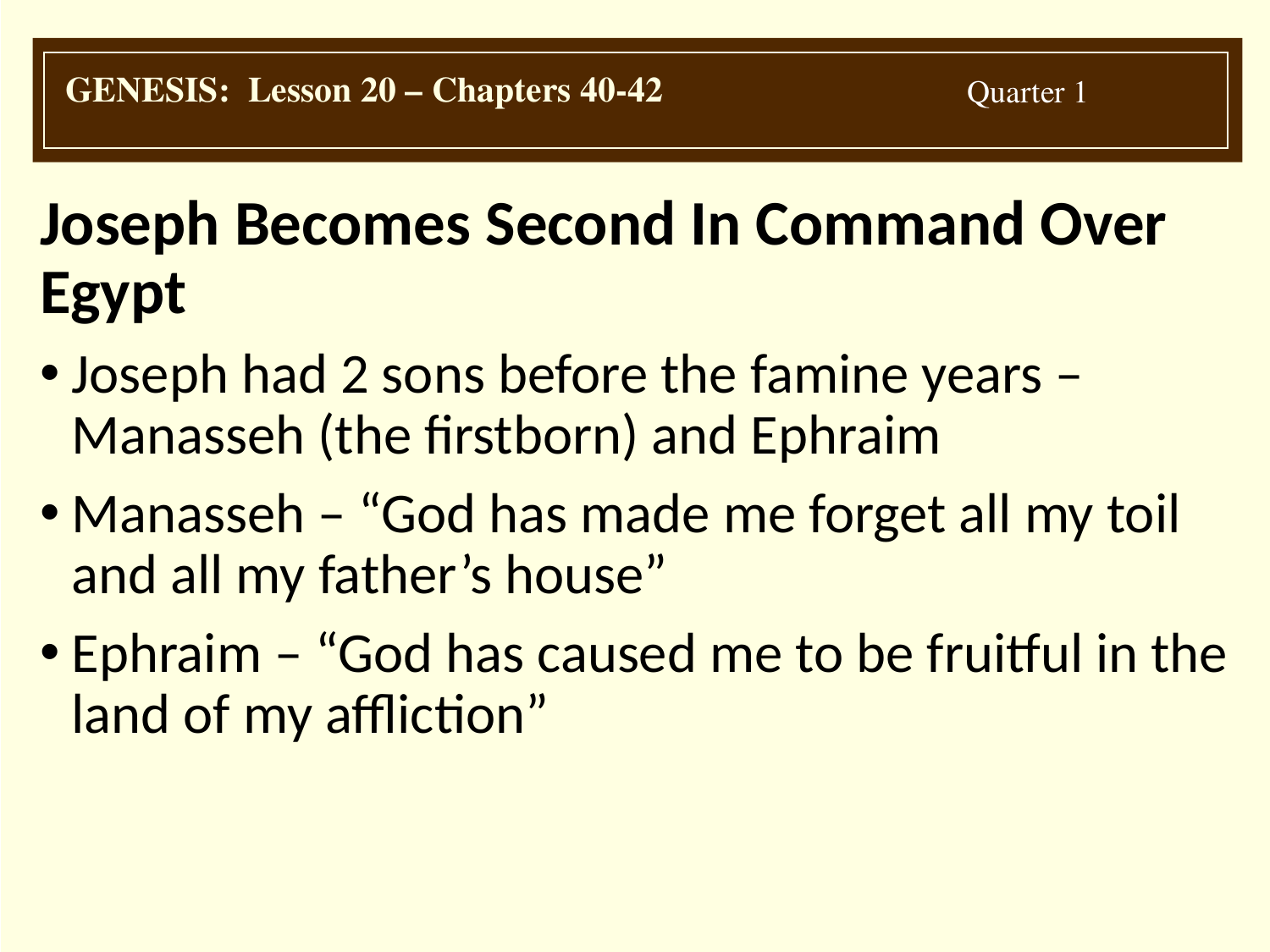

Joseph Becomes Second In Command Over Egypt
Joseph had 2 sons before the famine years – Manasseh (the firstborn) and Ephraim
Manasseh – “God has made me forget all my toil and all my father’s house”
Ephraim – “God has caused me to be fruitful in the land of my affliction”